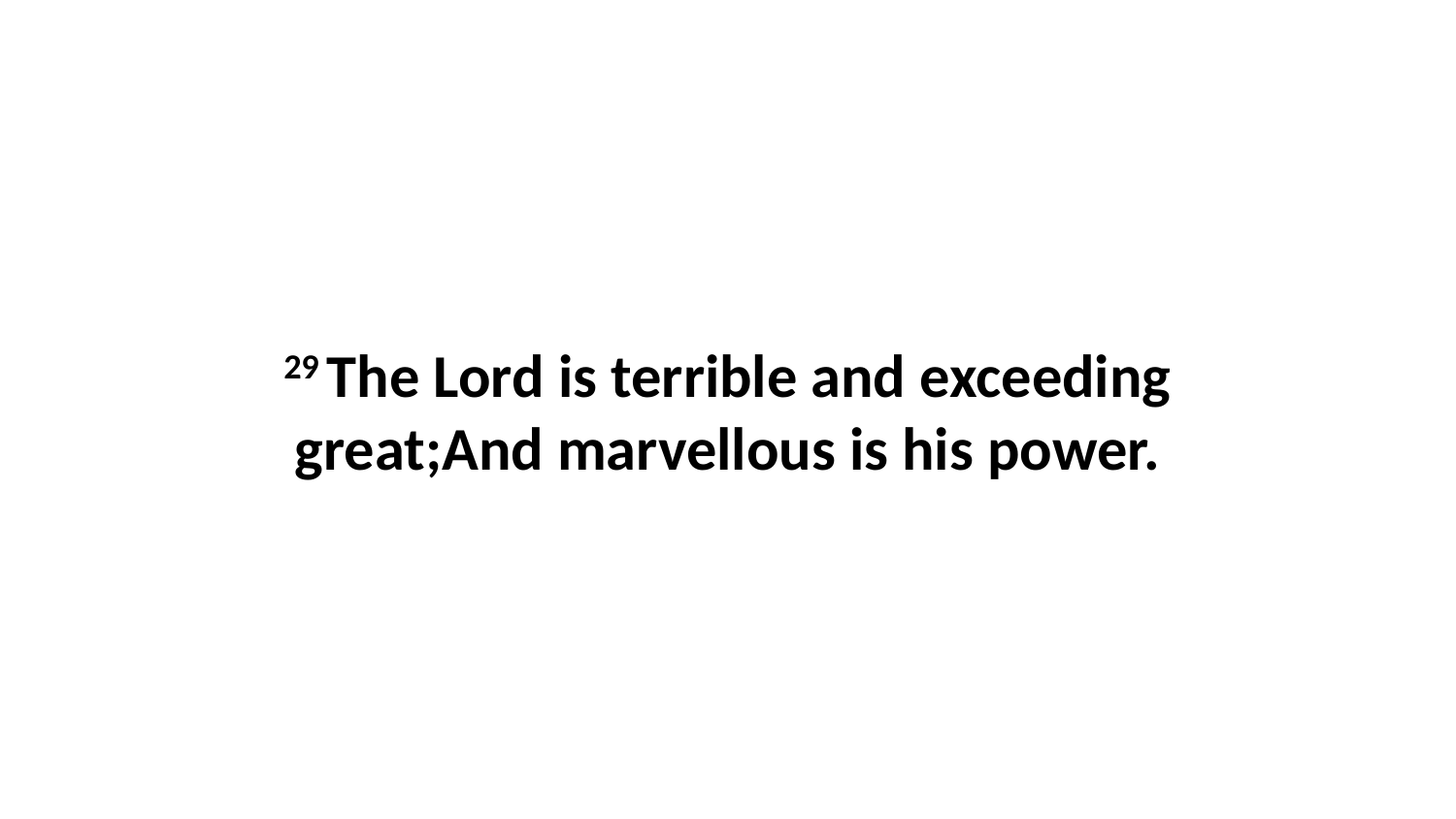

29 The Lord is terrible and exceeding great;And marvellous is his power.